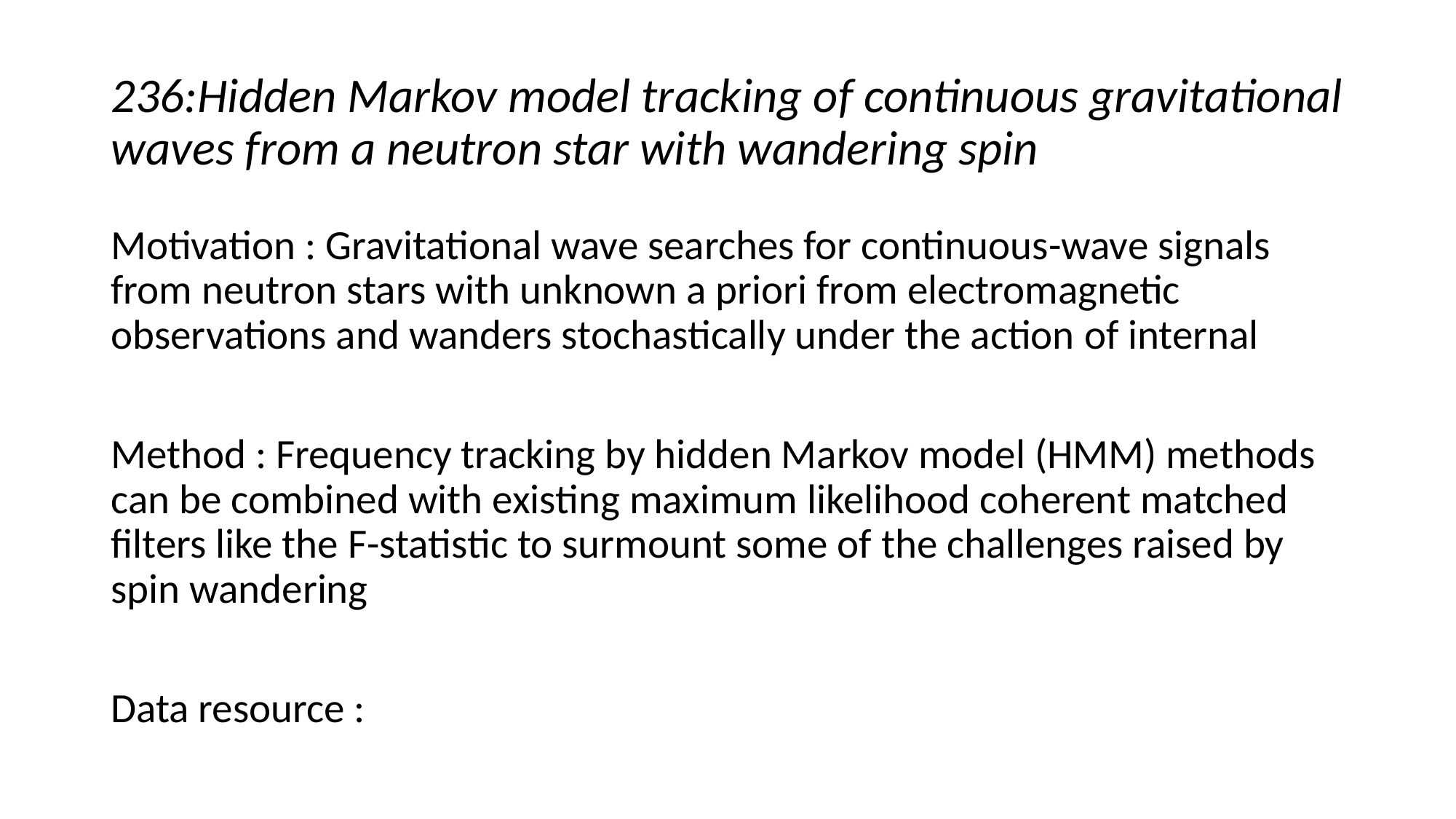

# 236:Hidden Markov model tracking of continuous gravitational waves from a neutron star with wandering spin
Motivation : Gravitational wave searches for continuous-wave signals from neutron stars with unknown a priori from electromagnetic observations and wanders stochastically under the action of internal

Method : Frequency tracking by hidden Markov model (HMM) methods can be combined with existing maximum likelihood coherent matched filters like the F-statistic to surmount some of the challenges raised by spin wandering

Data resource :